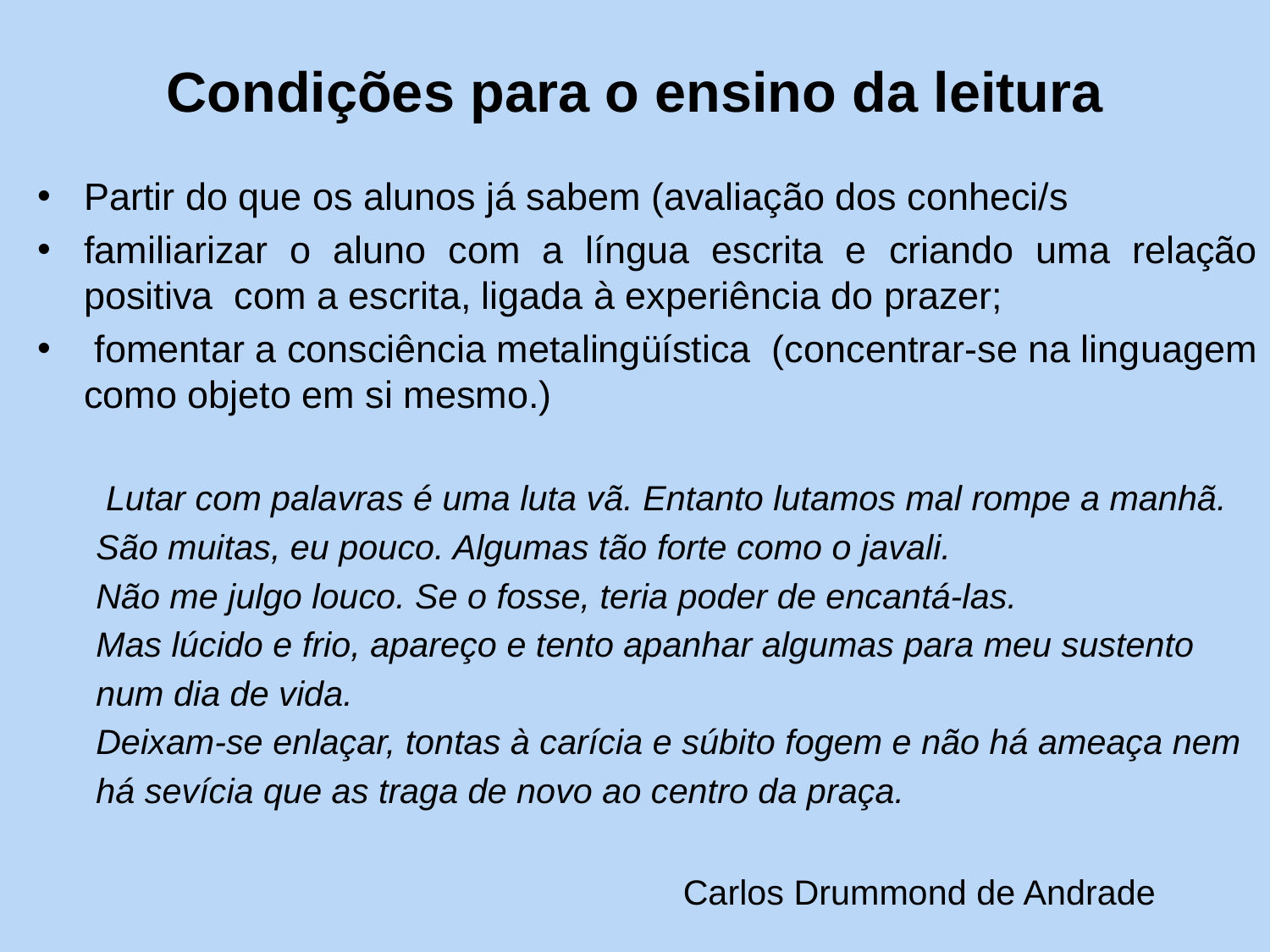

# Condições para o ensino da leitura
Partir do que os alunos já sabem (avaliação dos conheci/s
familiarizar o aluno com a língua escrita e criando uma relação positiva  com a escrita, ligada à experiência do prazer;
 fomentar a consciência metalingüística  (concentrar-se na linguagem como objeto em si mesmo.)

       Lutar com palavras é uma luta vã. Entanto lutamos mal rompe a manhã.
      São muitas, eu pouco. Algumas tão forte como o javali.
      Não me julgo louco. Se o fosse, teria poder de encantá-las.
      Mas lúcido e frio, apareço e tento apanhar algumas para meu sustento
      num dia de vida.
      Deixam-se enlaçar, tontas à carícia e súbito fogem e não há ameaça nem
      há sevícia que as traga de novo ao centro da praça.

                                                             Carlos Drummond de Andrade